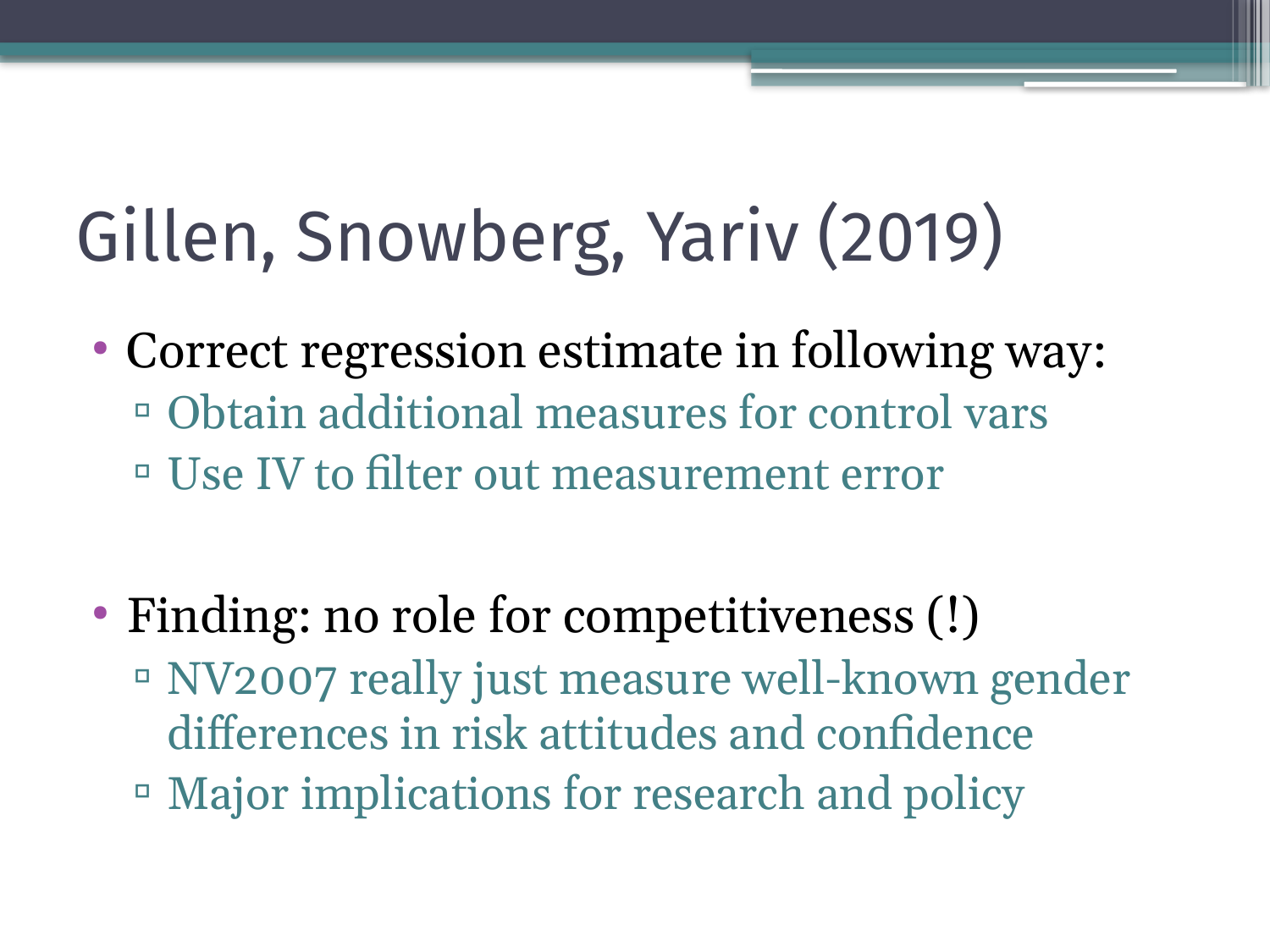

# Gillen, Snowberg, Yariv (2019)
Correct regression estimate in following way:
Obtain additional measures for control vars
Use IV to filter out measurement error

Finding: no role for competitiveness (!)
NV2007 really just measure well-known gender differences in risk attitudes and confidence
Major implications for research and policy